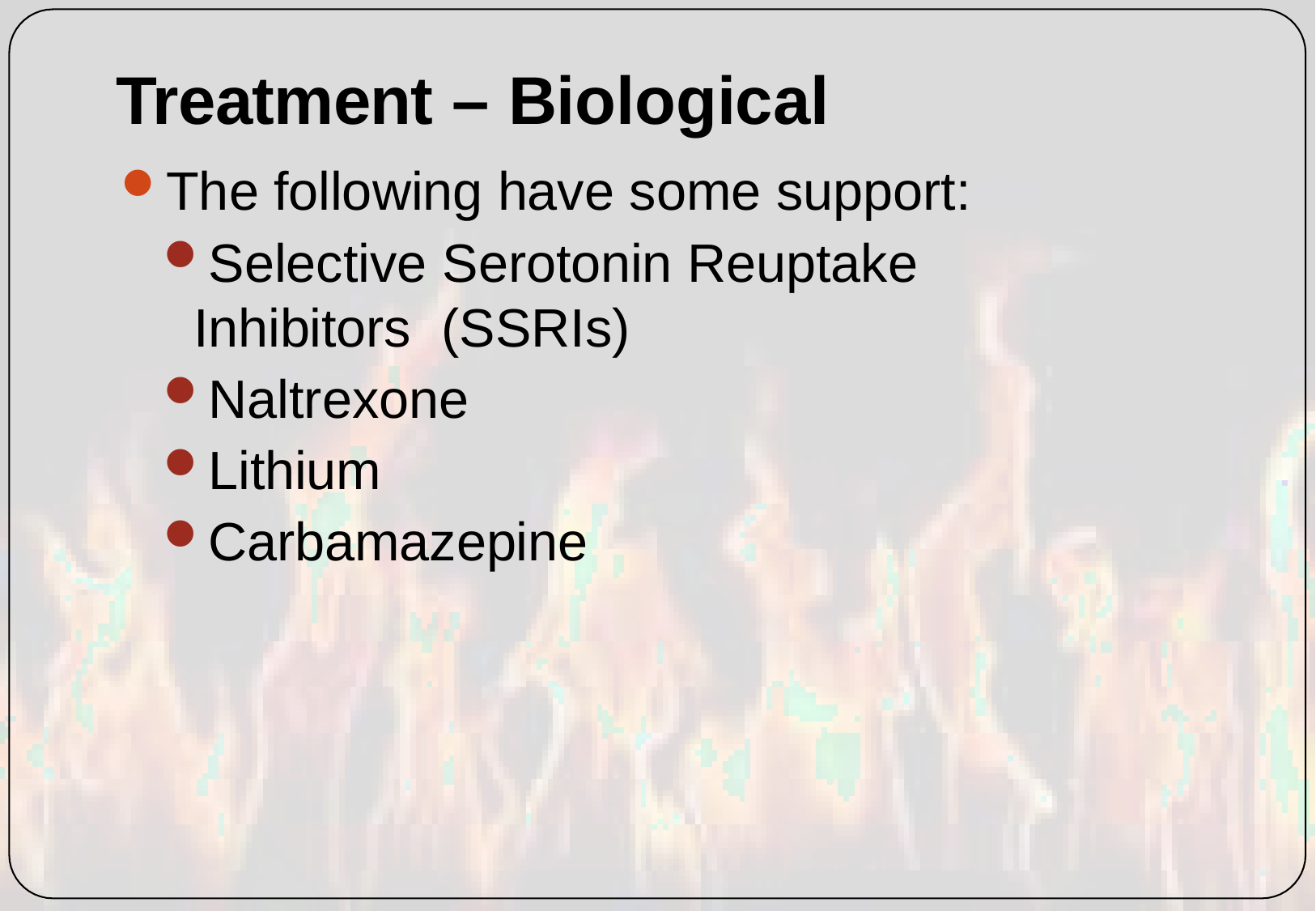

# Treatment – Biological
The following have some support:
Selective Serotonin Reuptake Inhibitors  (SSRIs)
Naltrexone
Lithium
Carbamazepine